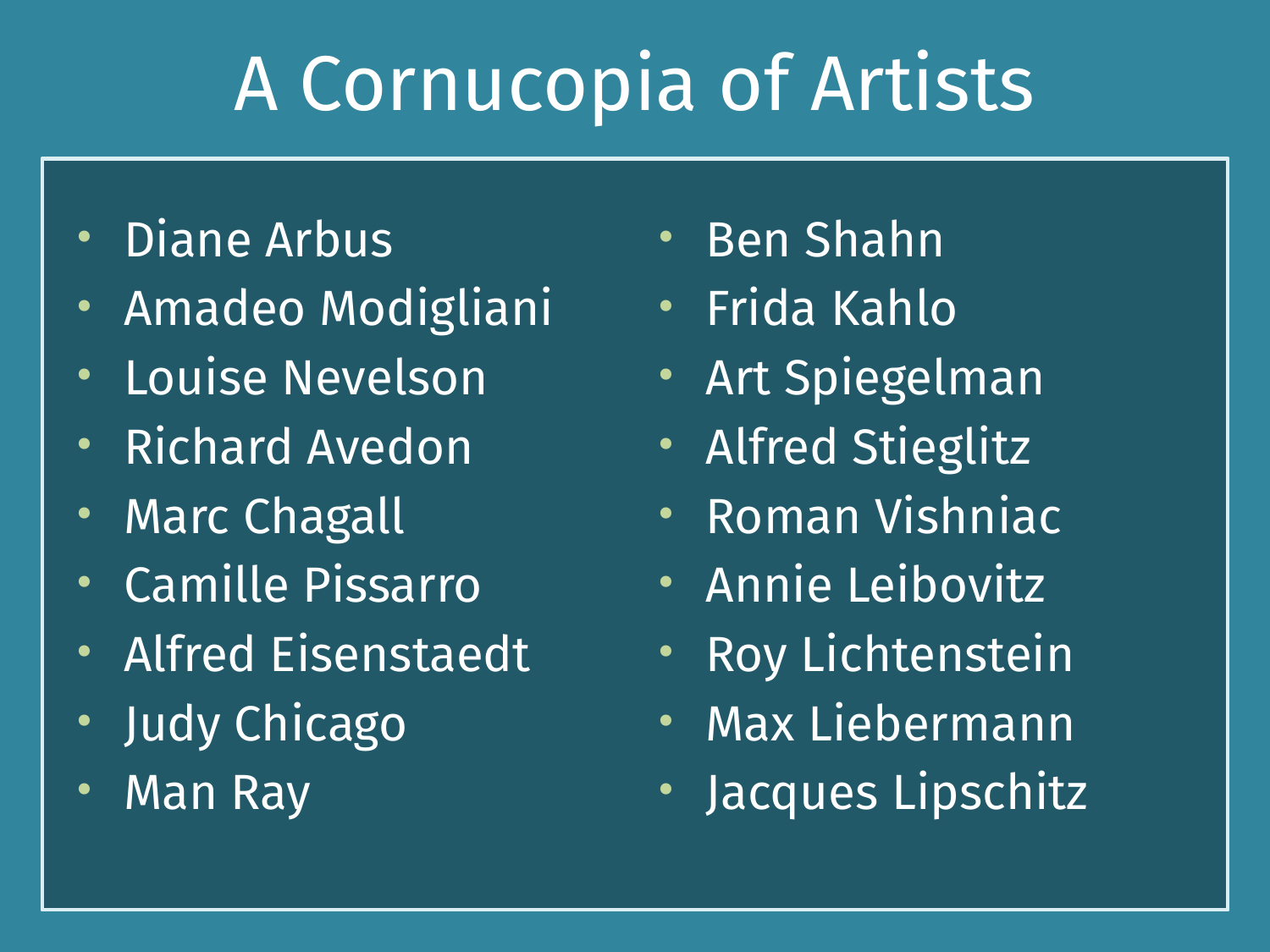

# A Cornucopia of Artists

Diane Arbus
Amadeo Modigliani
Louise Nevelson
Richard Avedon
Marc Chagall
Camille Pissarro
Alfred Eisenstaedt
Judy Chicago
Man Ray
Ben Shahn
Frida Kahlo
Art Spiegelman
Alfred Stieglitz
Roman Vishniac
Annie Leibovitz
Roy Lichtenstein
Max Liebermann
Jacques Lipschitz